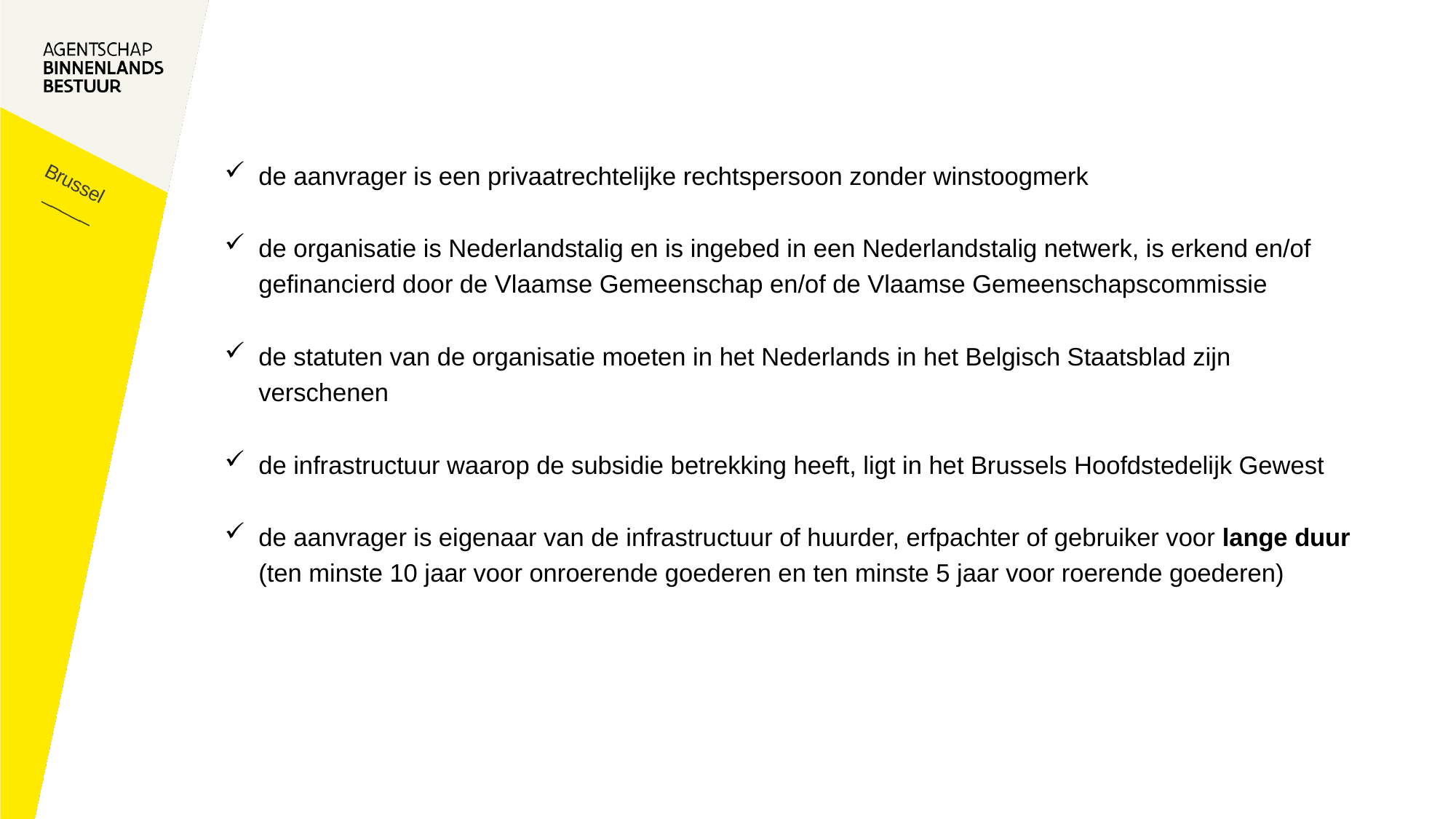

de aanvrager is een privaatrechtelijke rechtspersoon zonder winstoogmerk

de organisatie is Nederlandstalig en is ingebed in een Nederlandstalig netwerk, is erkend en/of gefinancierd door de Vlaamse Gemeenschap en/of de Vlaamse Gemeenschapscommissie

de statuten van de organisatie moeten in het Nederlands in het Belgisch Staatsblad zijn verschenen

de infrastructuur waarop de subsidie betrekking heeft, ligt in het Brussels Hoofdstedelijk Gewest

de aanvrager is eigenaar van de infrastructuur of huurder, erfpachter of gebruiker voor lange duur (ten minste 10 jaar voor onroerende goederen en ten minste 5 jaar voor roerende goederen)